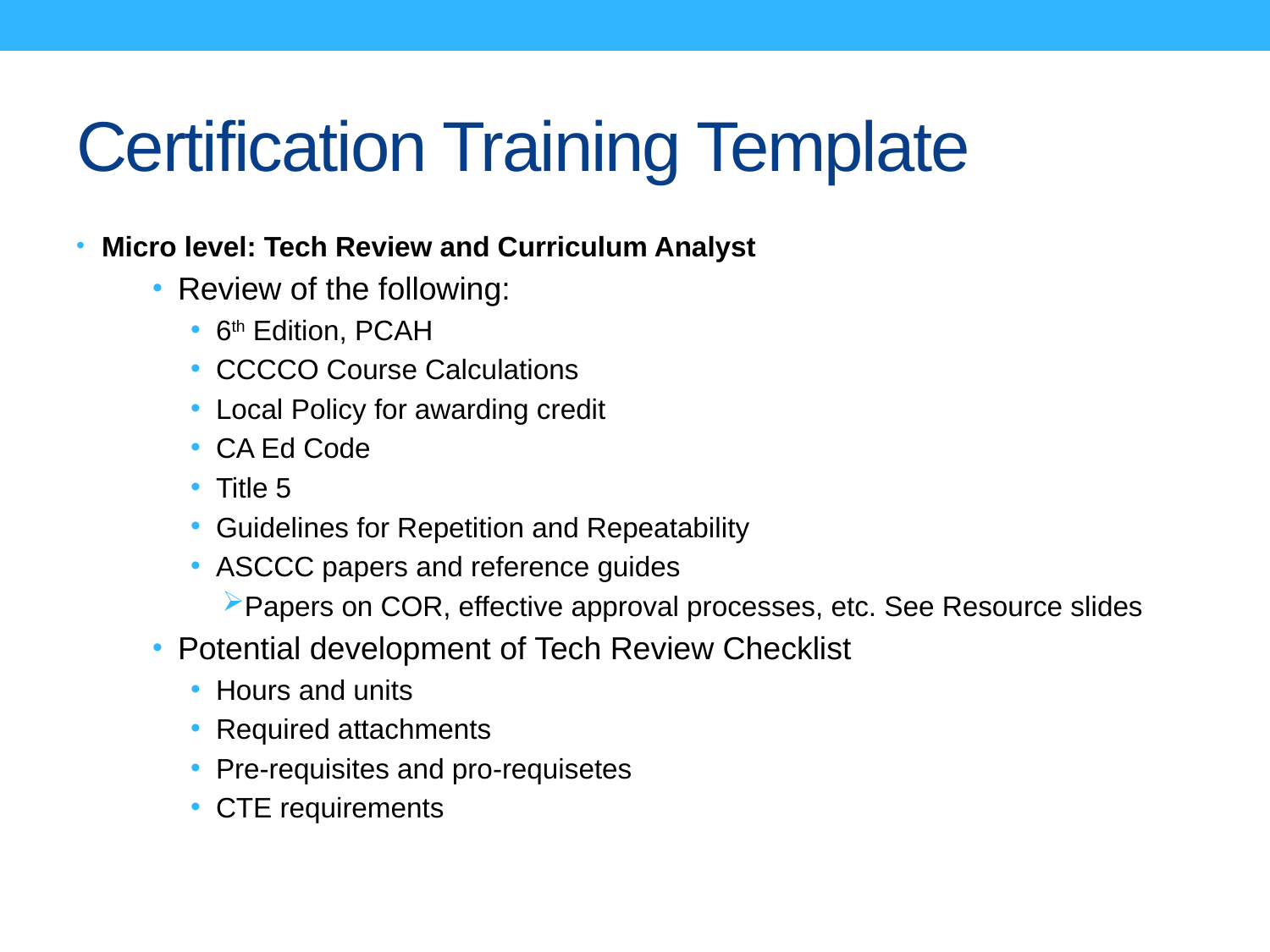

# Certification Training Template
Micro level: Tech Review and Curriculum Analyst
Review of the following:
6th Edition, PCAH
CCCCO Course Calculations
Local Policy for awarding credit
CA Ed Code
Title 5
Guidelines for Repetition and Repeatability
ASCCC papers and reference guides
Papers on COR, effective approval processes, etc. See Resource slides
Potential development of Tech Review Checklist
Hours and units
Required attachments
Pre-requisites and pro-requisetes
CTE requirements